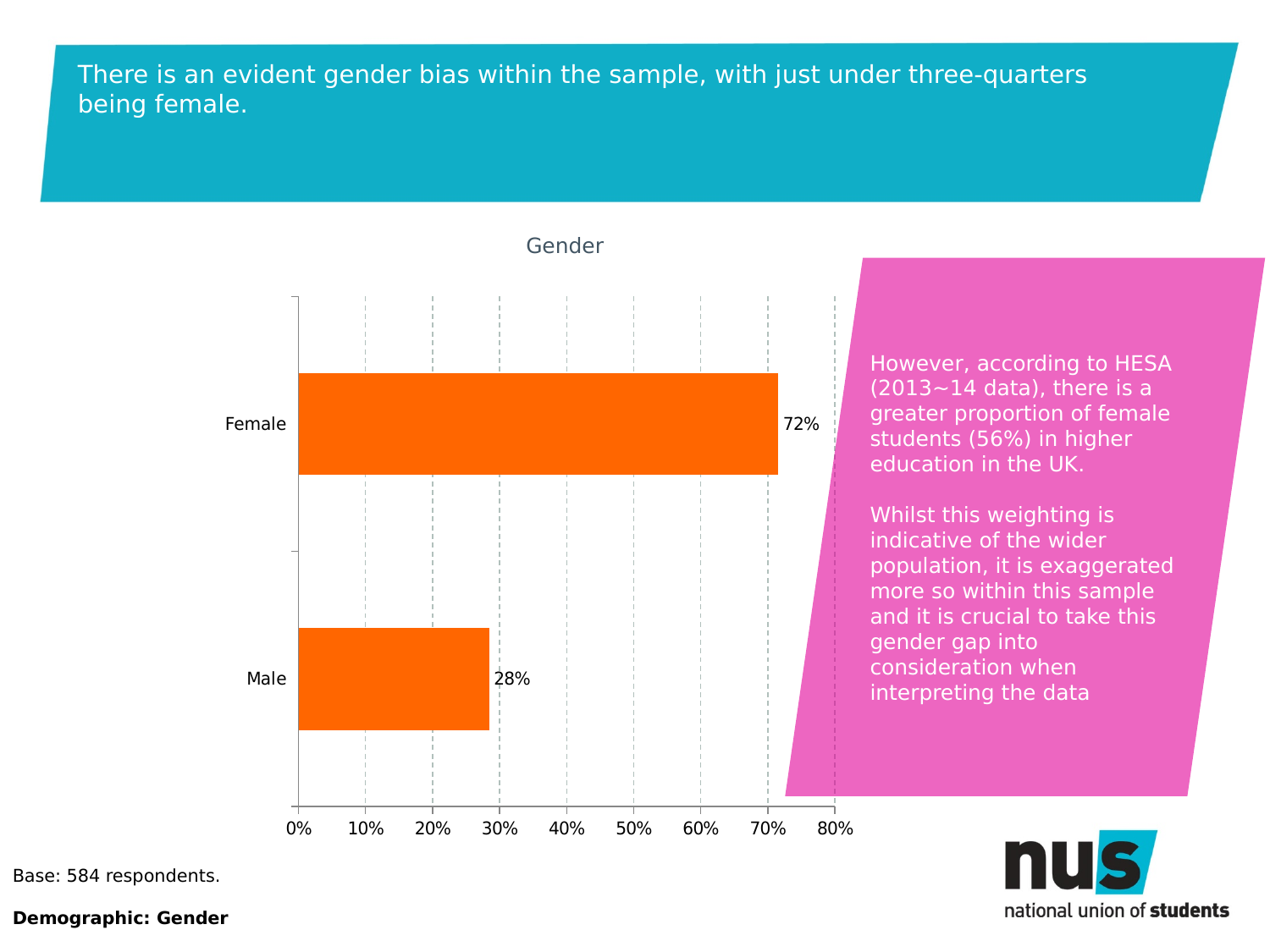

# There is an evident gender bias within the sample, with just under three-quarters being female.
Gender
However, according to HESA (2013~14 data), there is a greater proportion of female students (56%) in higher education in the UK.

Whilst this weighting is indicative of the wider population, it is exaggerated more so within this sample and it is crucial to take this gender gap into consideration when interpreting the data

### Chart

| Category | Series 1 |
|---|---|
| Male | 0.284246575342466 |
| Female | 0.715753424657534 |
Base: 584 respondents.

Demographic: Gender